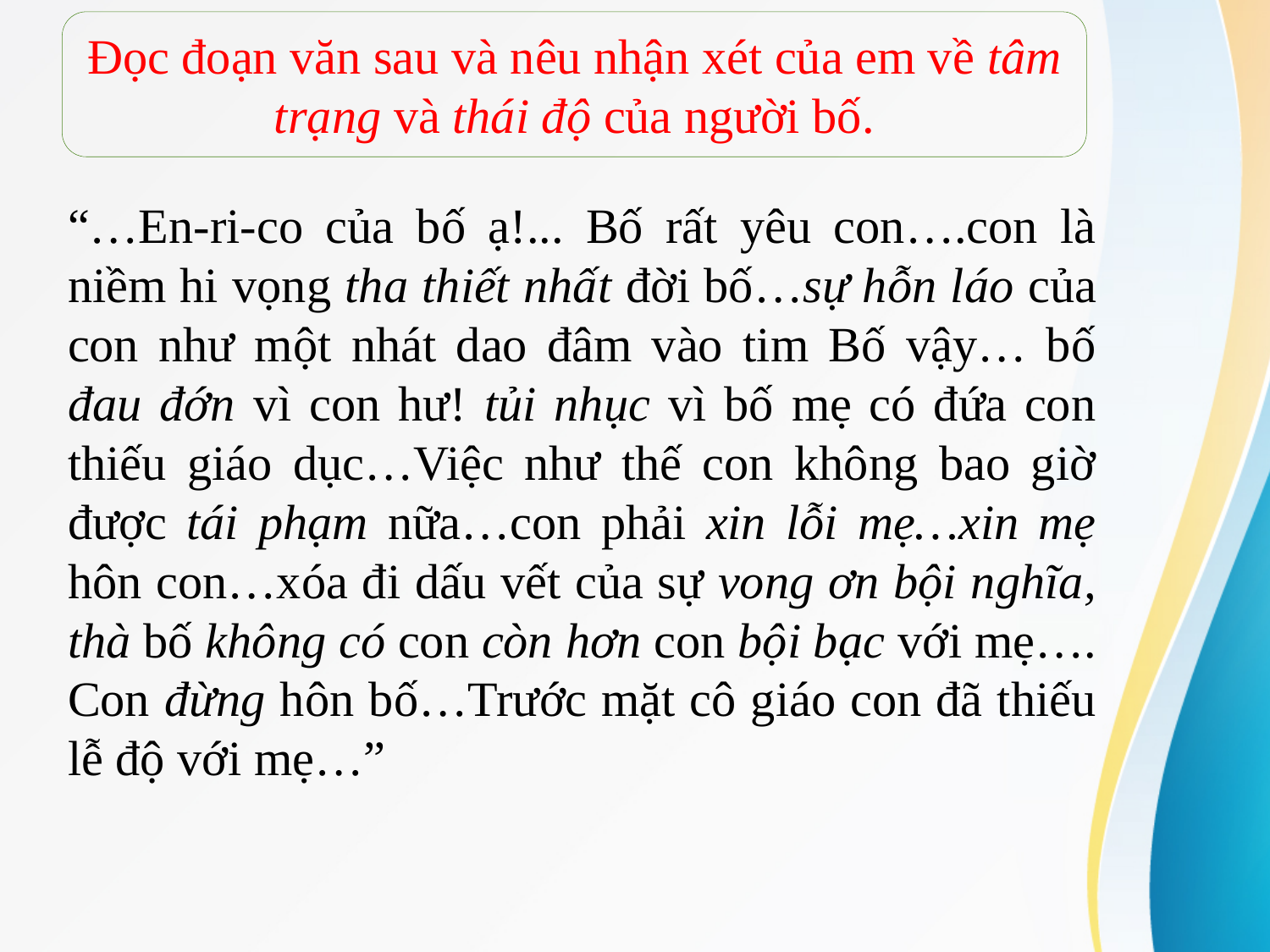

Đọc đoạn văn sau và nêu nhận xét của em về tâm trạng và thái độ của người bố.
“…En-ri-co của bố ạ!... Bố rất yêu con….con là niềm hi vọng tha thiết nhất đời bố…sự hỗn láo của con như một nhát dao đâm vào tim Bố vậy… bố đau đớn vì con hư! tủi nhục vì bố mẹ có đứa con thiếu giáo dục…Việc như thế con không bao giờ được tái phạm nữa…con phải xin lỗi mẹ…xin mẹ hôn con…xóa đi dấu vết của sự vong ơn bội nghĩa, thà bố không có con còn hơn con bội bạc với mẹ…. Con đừng hôn bố…Trước mặt cô giáo con đã thiếu lễ độ với mẹ…”